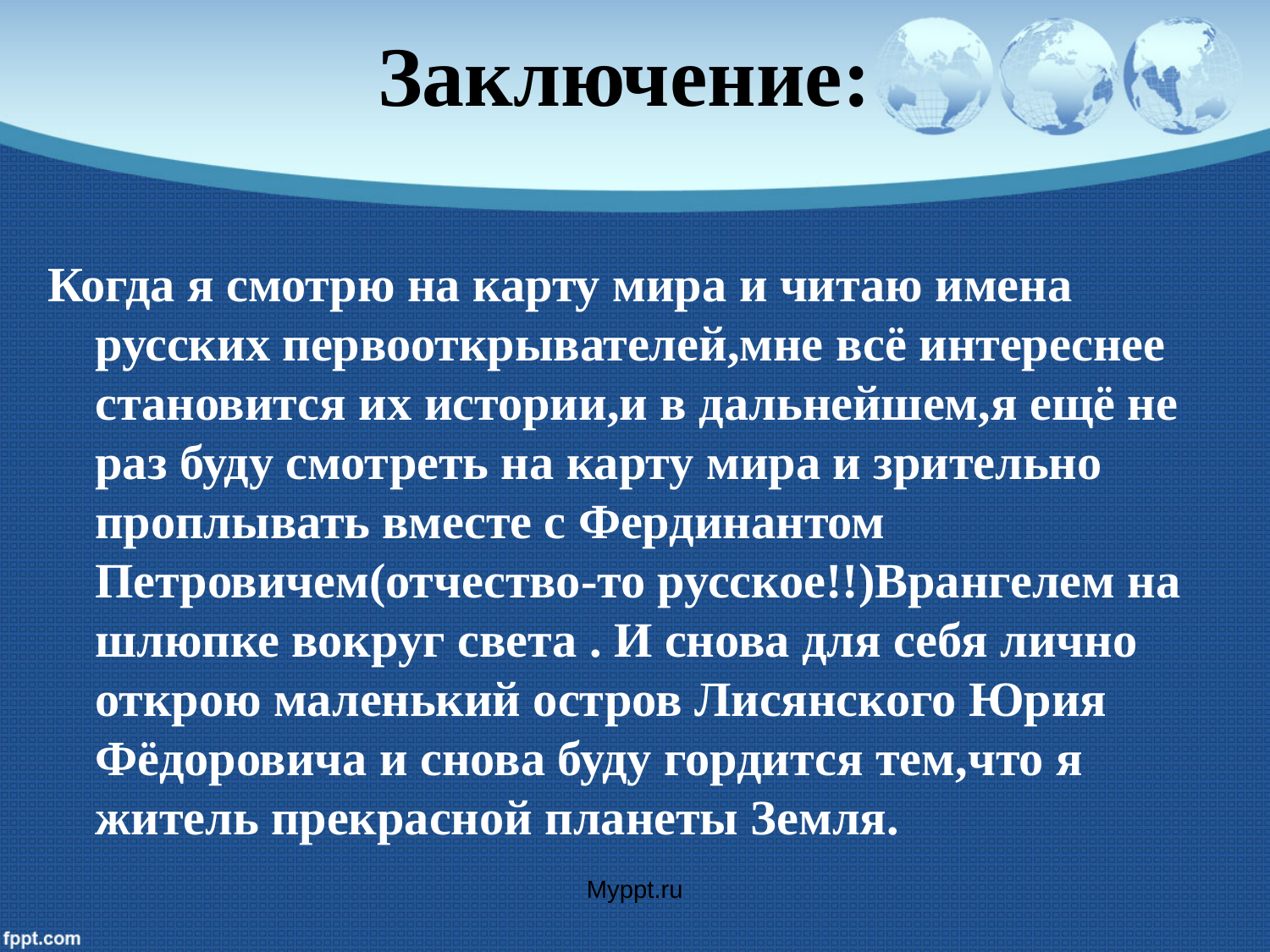

# Заключение:
Когда я смотрю на карту мира и читаю имена русских первооткрывателей,мне всё интереснее становится их истории,и в дальнейшем,я ещё не раз буду смотреть на карту мира и зрительно проплывать вместе с Фердинантом Петровичем(отчество-то русское!!)Врангелем на шлюпке вокруг света . И снова для себя лично открою маленький остров Лисянского Юрия Фёдоровича и снова буду гордится тем,что я житель прекрасной планеты Земля.
Myppt.ru